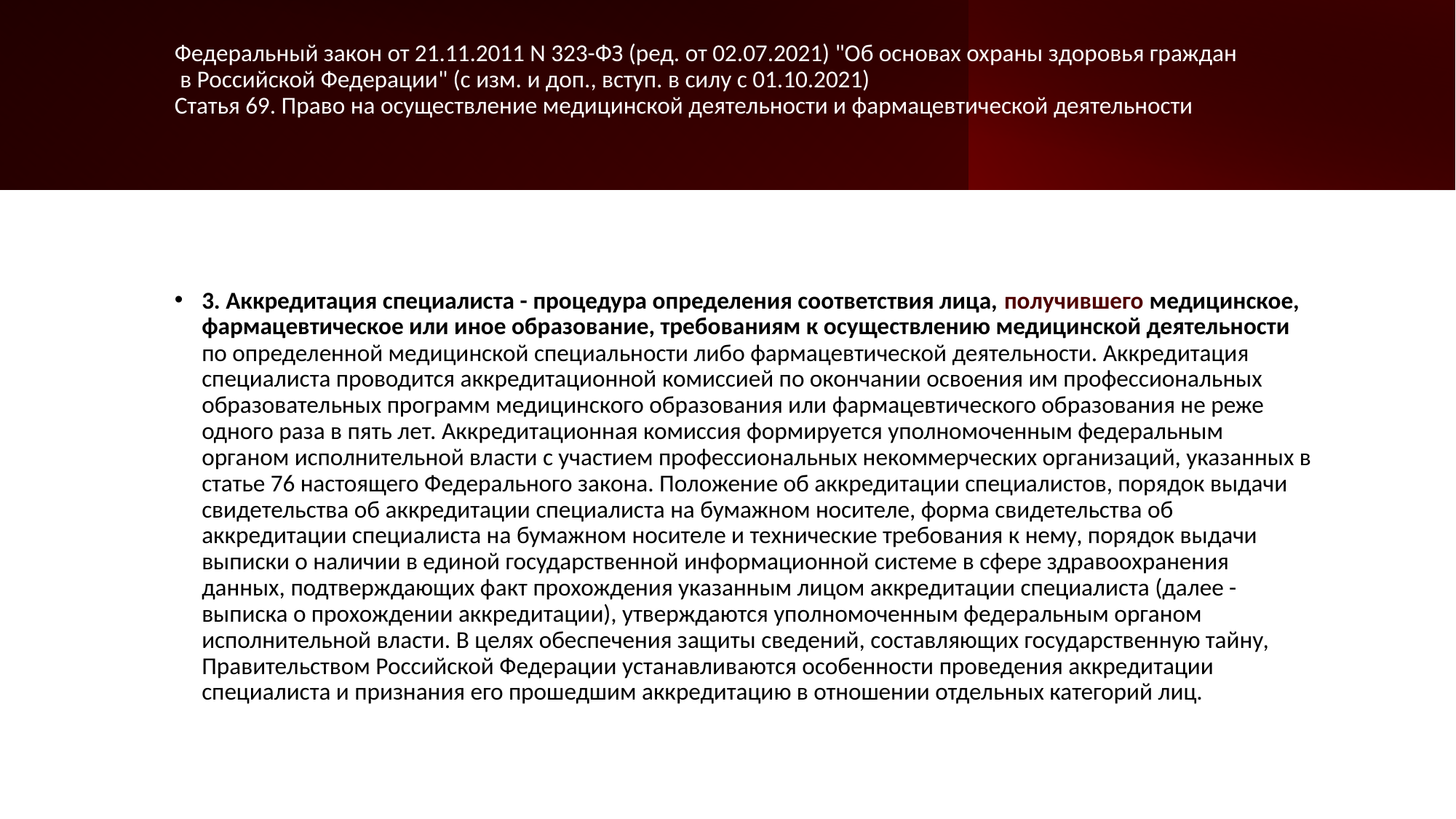

# Федеральный закон от 21.11.2011 N 323-ФЗ (ред. от 02.07.2021) "Об основах охраны здоровья граждан в Российской Федерации" (с изм. и доп., вступ. в силу с 01.10.2021) Статья 69. Право на осуществление медицинской деятельности и фармацевтической деятельности
3. Аккредитация специалиста - процедура определения соответствия лица, получившего медицинское, фармацевтическое или иное образование, требованиям к осуществлению медицинской деятельности по определенной медицинской специальности либо фармацевтической деятельности. Аккредитация специалиста проводится аккредитационной комиссией по окончании освоения им профессиональных образовательных программ медицинского образования или фармацевтического образования не реже одного раза в пять лет. Аккредитационная комиссия формируется уполномоченным федеральным органом исполнительной власти с участием профессиональных некоммерческих организаций, указанных в статье 76 настоящего Федерального закона. Положение об аккредитации специалистов, порядок выдачи свидетельства об аккредитации специалиста на бумажном носителе, форма свидетельства об аккредитации специалиста на бумажном носителе и технические требования к нему, порядок выдачи выписки о наличии в единой государственной информационной системе в сфере здравоохранения данных, подтверждающих факт прохождения указанным лицом аккредитации специалиста (далее - выписка о прохождении аккредитации), утверждаются уполномоченным федеральным органом исполнительной власти. В целях обеспечения защиты сведений, составляющих государственную тайну, Правительством Российской Федерации устанавливаются особенности проведения аккредитации специалиста и признания его прошедшим аккредитацию в отношении отдельных категорий лиц.